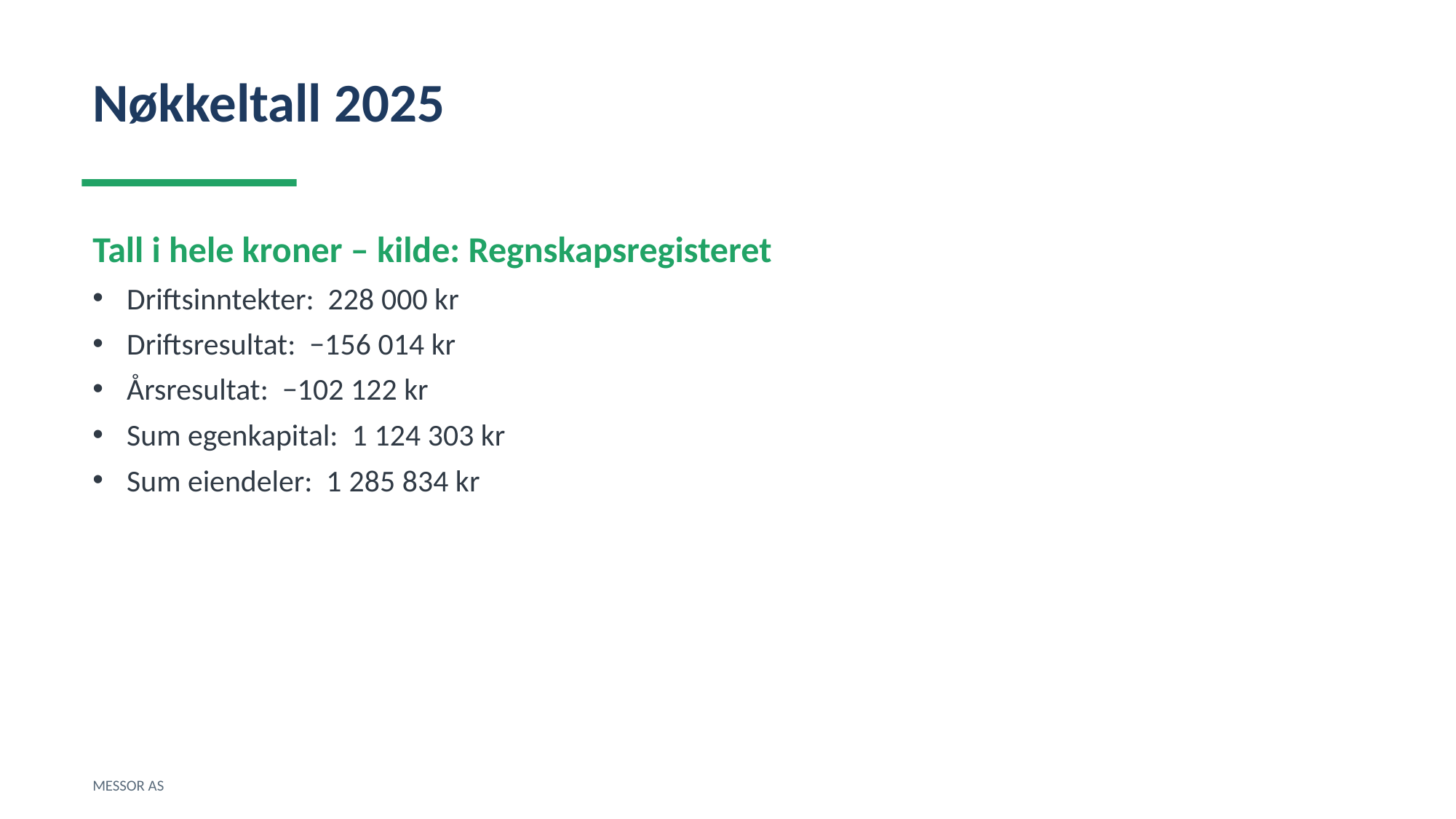

Nøkkeltall 2025

Tall i hele kroner – kilde: Regnskapsregisteret
Driftsinntekter:  228 000 kr
Driftsresultat:  −156 014 kr
Årsresultat:  −102 122 kr
Sum egenkapital:  1 124 303 kr
Sum eiendeler:  1 285 834 kr
MESSOR AS